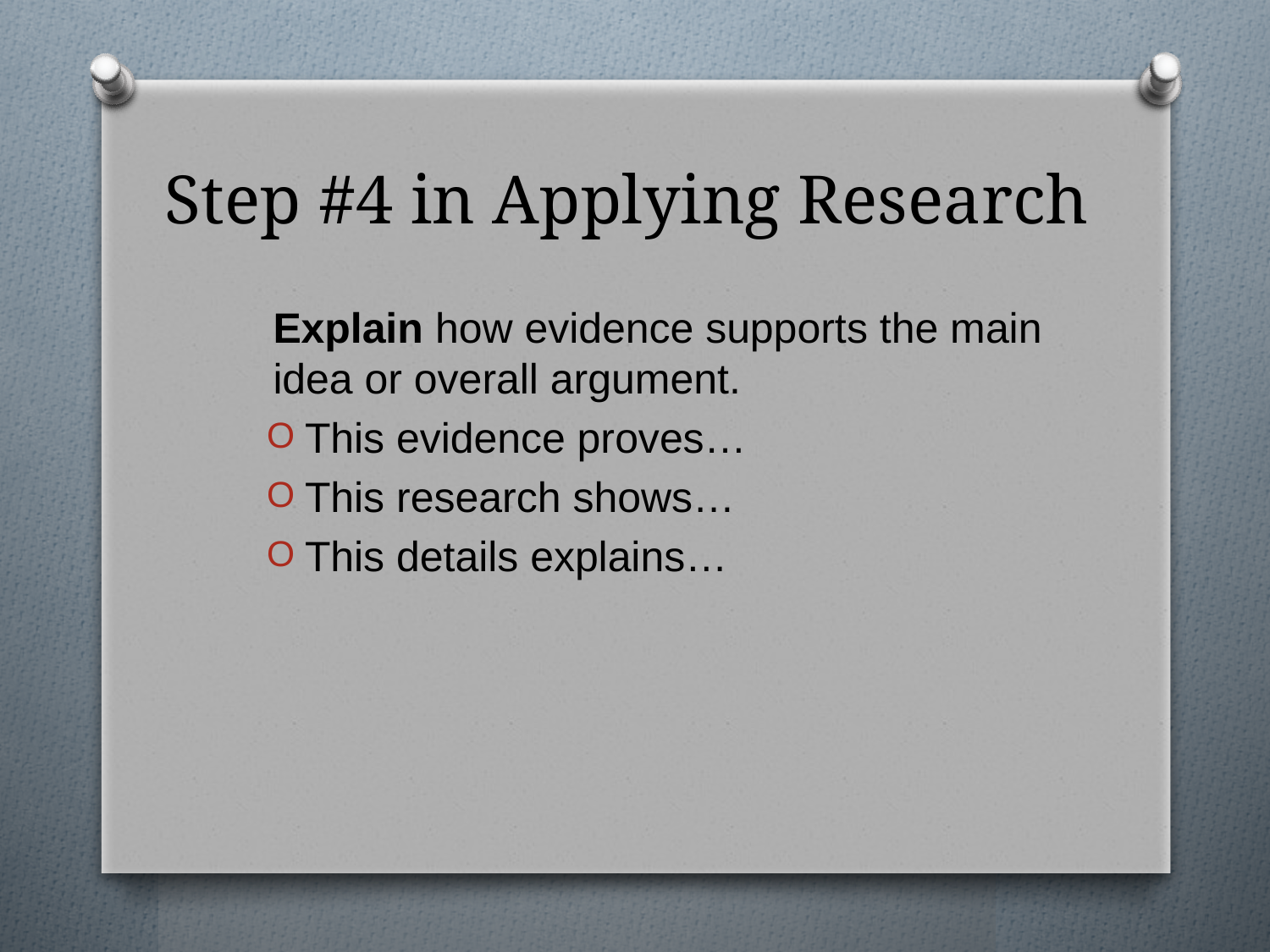

# Step #4 in Applying Research
Explain how evidence supports the main idea or overall argument.
This evidence proves…
This research shows…
This details explains…